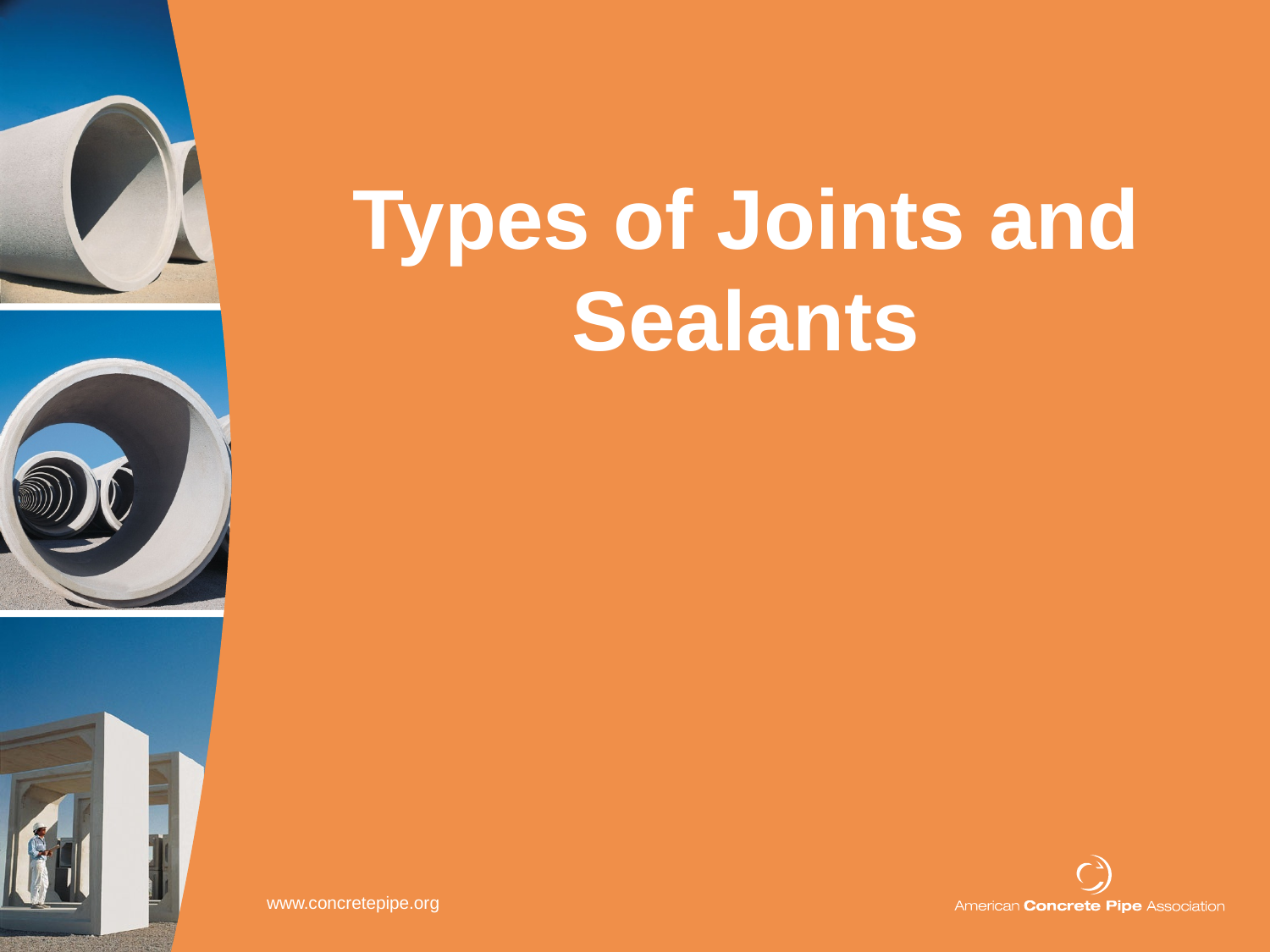

# Types of Joints and Sealants
www.concretepipe.org